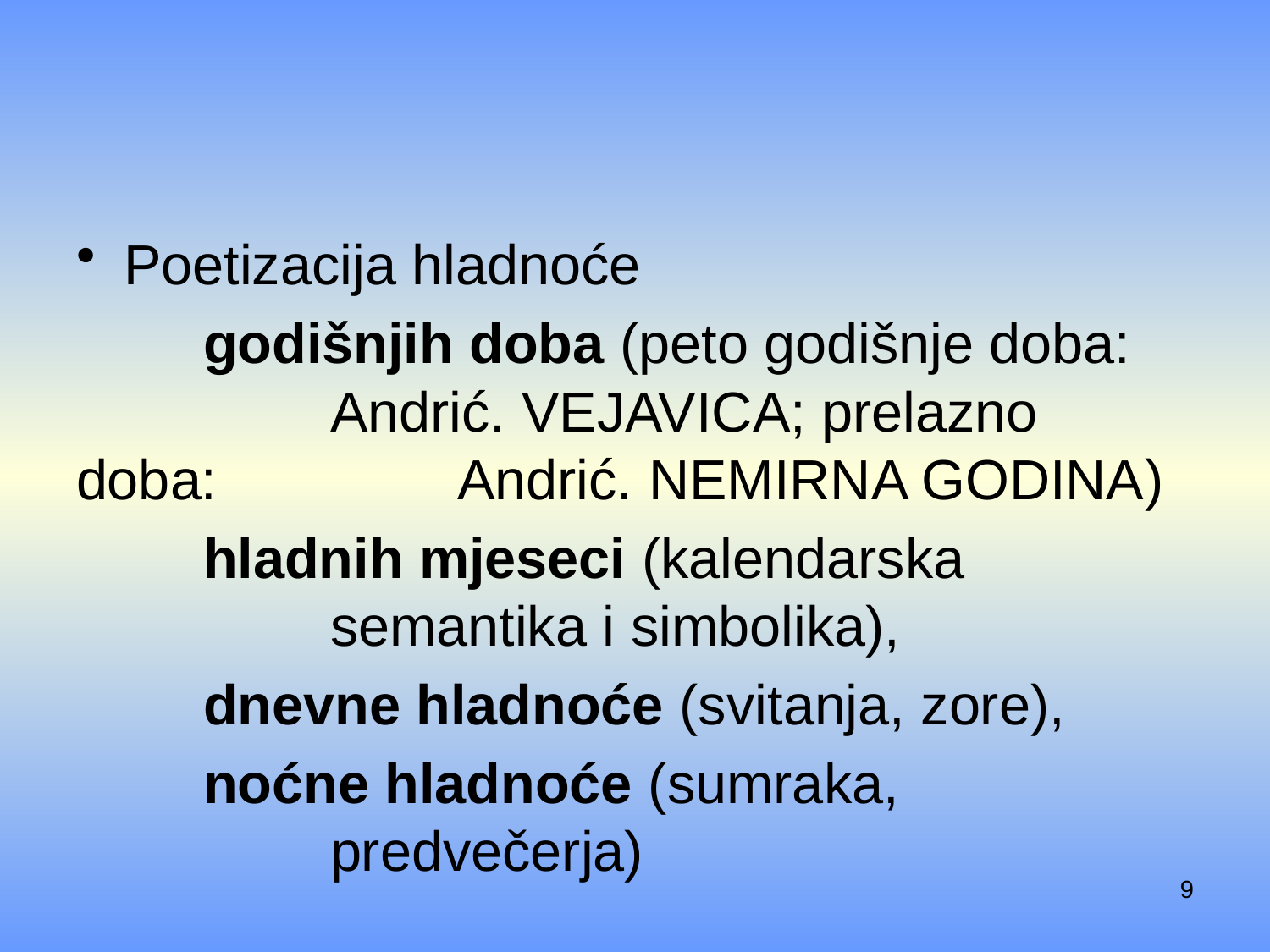

#
Poetizacija hladnoće
	godišnjih doba (peto godišnje doba: 		Andrić. Vejavica; prelazno doba: 		Andrić. Nemirna godina)
	hladnih mjeseci (kalendarska 			semantika i simbolika),
	dnevne hladnoće (svitanja, zore),
	noćne hladnoće (sumraka, 				predvečerja)

9